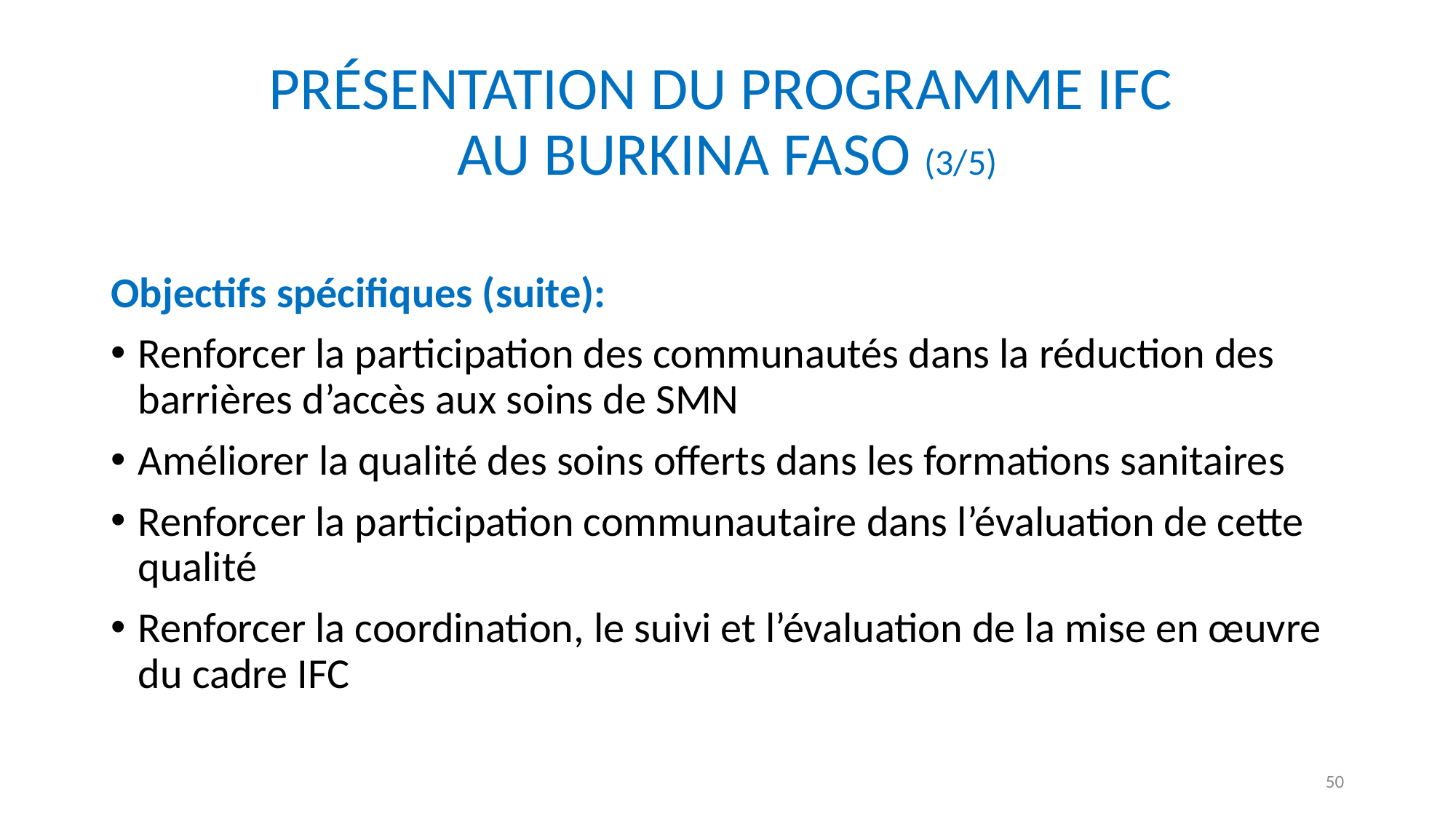

# PRÉSENTATION DU PROGRAMME IFC AU BURKINA FASO (3/5)
Objectifs spécifiques (suite):
Renforcer la participation des communautés dans la réduction des barrières d’accès aux soins de SMN
Améliorer la qualité des soins offerts dans les formations sanitaires
Renforcer la participation communautaire dans l’évaluation de cette qualité
Renforcer la coordination, le suivi et l’évaluation de la mise en œuvre du cadre IFC
50